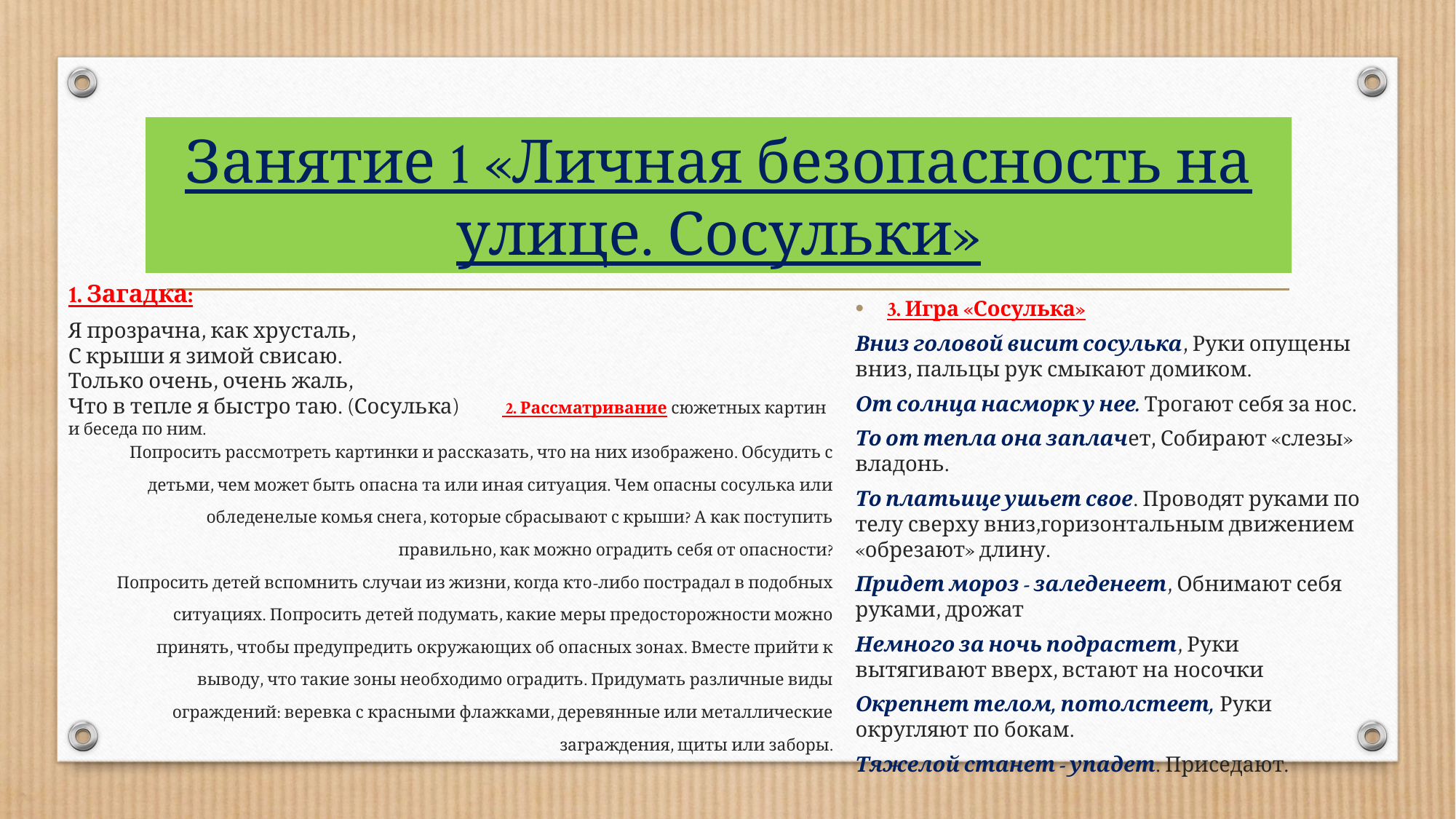

# Занятие 1 «Личная безопасность на улице. Сосульки»
1. Загадка:
Я прозрачна, как хрусталь,
С крыши я зимой свисаю.
Только очень, очень жаль,
Что в тепле я быстро таю. (Сосулька)          2. Рассматривание сюжетных картин и беседа по ним.
Попросить рассмотреть картинки и рассказать, что на них изображено. Обсудить с
детьми, чем может быть опасна та или иная ситуация. Чем опасны сосулька или
обледенелые комья снега, которые сбрасывают с крыши? А как поступить
правильно, как можно оградить себя от опасности?
Попросить детей вспомнить случаи из жизни, когда кто-либо пострадал в подобных
ситуациях. Попросить детей подумать, какие меры предосторожности можно
принять, чтобы предупредить окружающих об опасных зонах. Вместе прийти к
выводу, что такие зоны необходимо оградить. Придумать различные виды
ограждений: веревка с красными флажками, деревянные или металлические
заграждения, щиты или заборы.
3. Игра «Сосулька»
Вниз головой висит сосулька, Руки опущены вниз, пальцы рук смыкают домиком.
От солнца насморк у нее. Трогают себя за нос.
То от тепла она заплачет, Собирают «слезы» владонь.
То платьице ушьет свое. Проводят руками по телу сверху вниз,горизонтальным движением «обрезают» длину.
Придет мороз - заледенеет, Обнимают себя руками, дрожат
Немного за ночь подрастет, Руки вытягивают вверх, встают на носочки
Окрепнет телом, потолстеет, Руки округляют по бокам.
Тяжелой станет - упадет. Приседают.